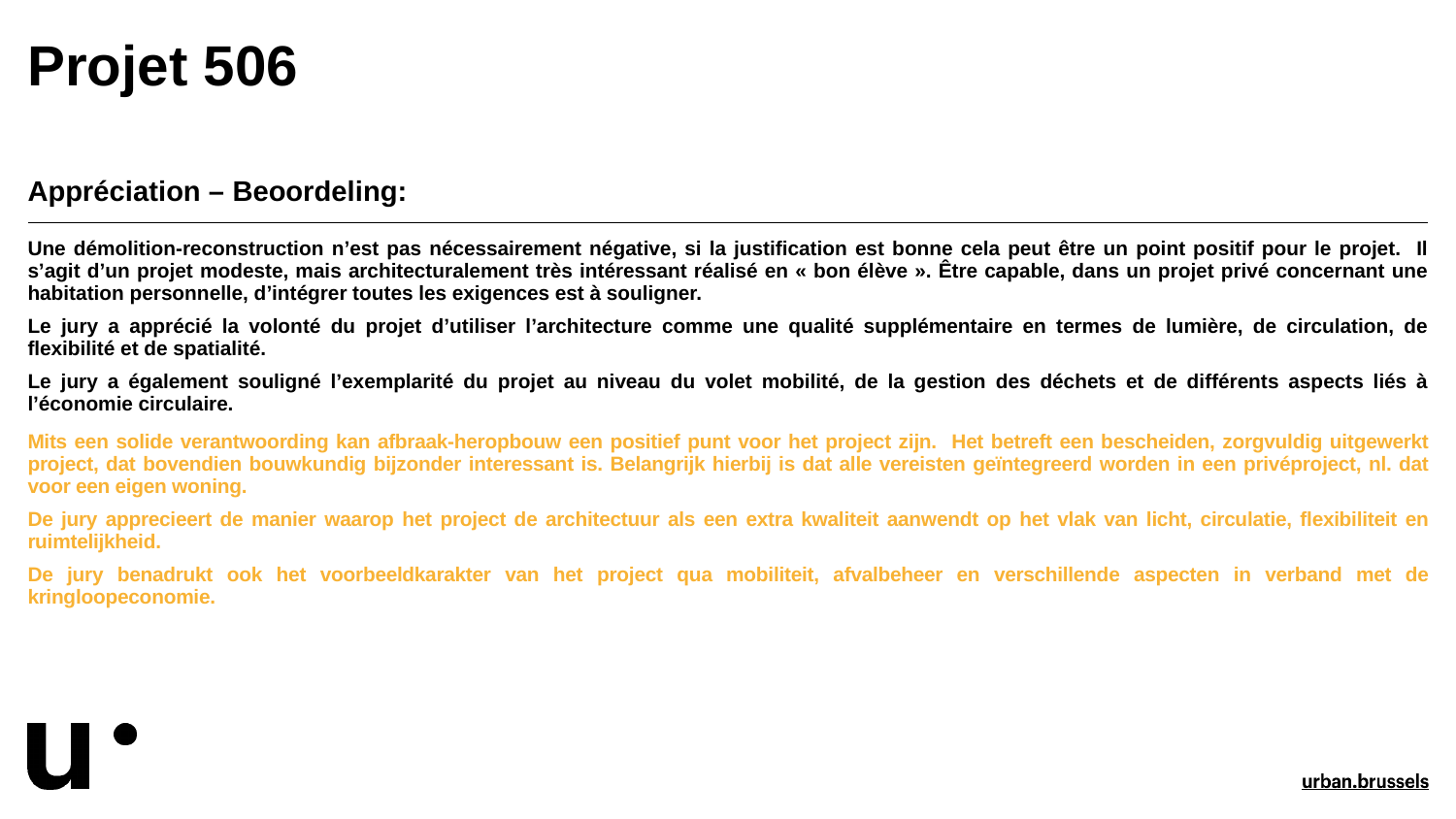

# Projet 506
| Appréciation – Beoordeling: |
| --- |
| Une démolition-reconstruction n’est pas nécessairement négative, si la justification est bonne cela peut être un point positif pour le projet. Il s’agit d’un projet modeste, mais architecturalement très intéressant réalisé en « bon élève ». Être capable, dans un projet privé concernant une habitation personnelle, d’intégrer toutes les exigences est à souligner. Le jury a apprécié la volonté du projet d’utiliser l’architecture comme une qualité supplémentaire en termes de lumière, de circulation, de flexibilité et de spatialité. Le jury a également souligné l’exemplarité du projet au niveau du volet mobilité, de la gestion des déchets et de différents aspects liés à l’économie circulaire. |
| Mits een solide verantwoording kan afbraak-heropbouw een positief punt voor het project zijn. Het betreft een bescheiden, zorgvuldig uitgewerkt project, dat bovendien bouwkundig bijzonder interessant is. Belangrijk hierbij is dat alle vereisten geïntegreerd worden in een privéproject, nl. dat voor een eigen woning. De jury apprecieert de manier waarop het project de architectuur als een extra kwaliteit aanwendt op het vlak van licht, circulatie, flexibiliteit en ruimtelijkheid. De jury benadrukt ook het voorbeeldkarakter van het project qua mobiliteit, afvalbeheer en verschillende aspecten in verband met de kringloopeconomie. |